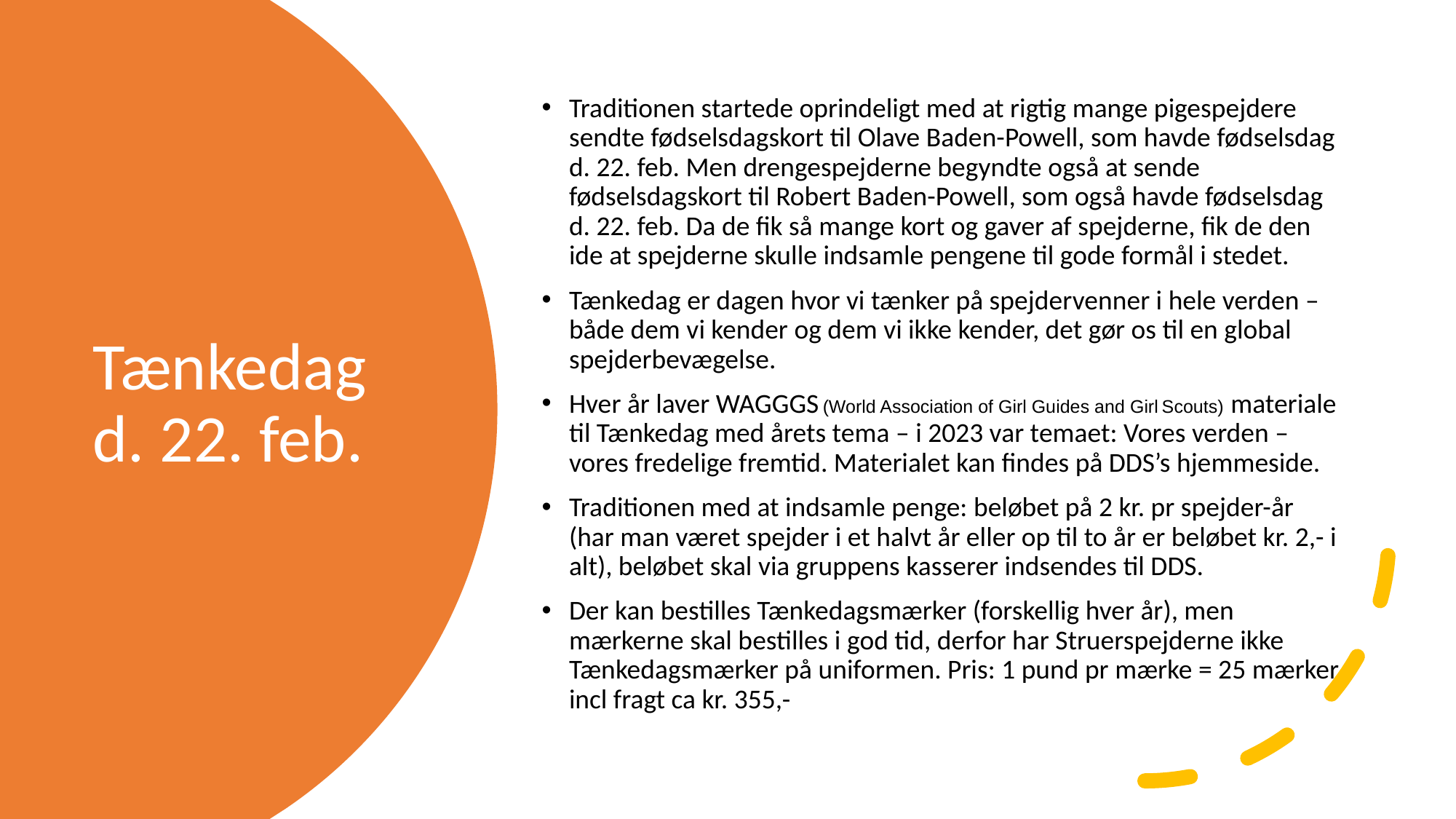

Traditionen startede oprindeligt med at rigtig mange pigespejdere sendte fødselsdagskort til Olave Baden-Powell, som havde fødselsdag d. 22. feb. Men drengespejderne begyndte også at sende fødselsdagskort til Robert Baden-Powell, som også havde fødselsdag d. 22. feb. Da de fik så mange kort og gaver af spejderne, fik de den ide at spejderne skulle indsamle pengene til gode formål i stedet.
Tænkedag er dagen hvor vi tænker på spejdervenner i hele verden – både dem vi kender og dem vi ikke kender, det gør os til en global spejderbevægelse.
Hver år laver WAGGGS (World Association of Girl Guides and Girl Scouts) materiale til Tænkedag med årets tema – i 2023 var temaet: Vores verden – vores fredelige fremtid. Materialet kan findes på DDS’s hjemmeside.
Traditionen med at indsamle penge: beløbet på 2 kr. pr spejder-år (har man været spejder i et halvt år eller op til to år er beløbet kr. 2,- i alt), beløbet skal via gruppens kasserer indsendes til DDS.
Der kan bestilles Tænkedagsmærker (forskellig hver år), men mærkerne skal bestilles i god tid, derfor har Struerspejderne ikke Tænkedagsmærker på uniformen. Pris: 1 pund pr mærke = 25 mærker incl fragt ca kr. 355,-
# Tænkedag   d. 22. feb.